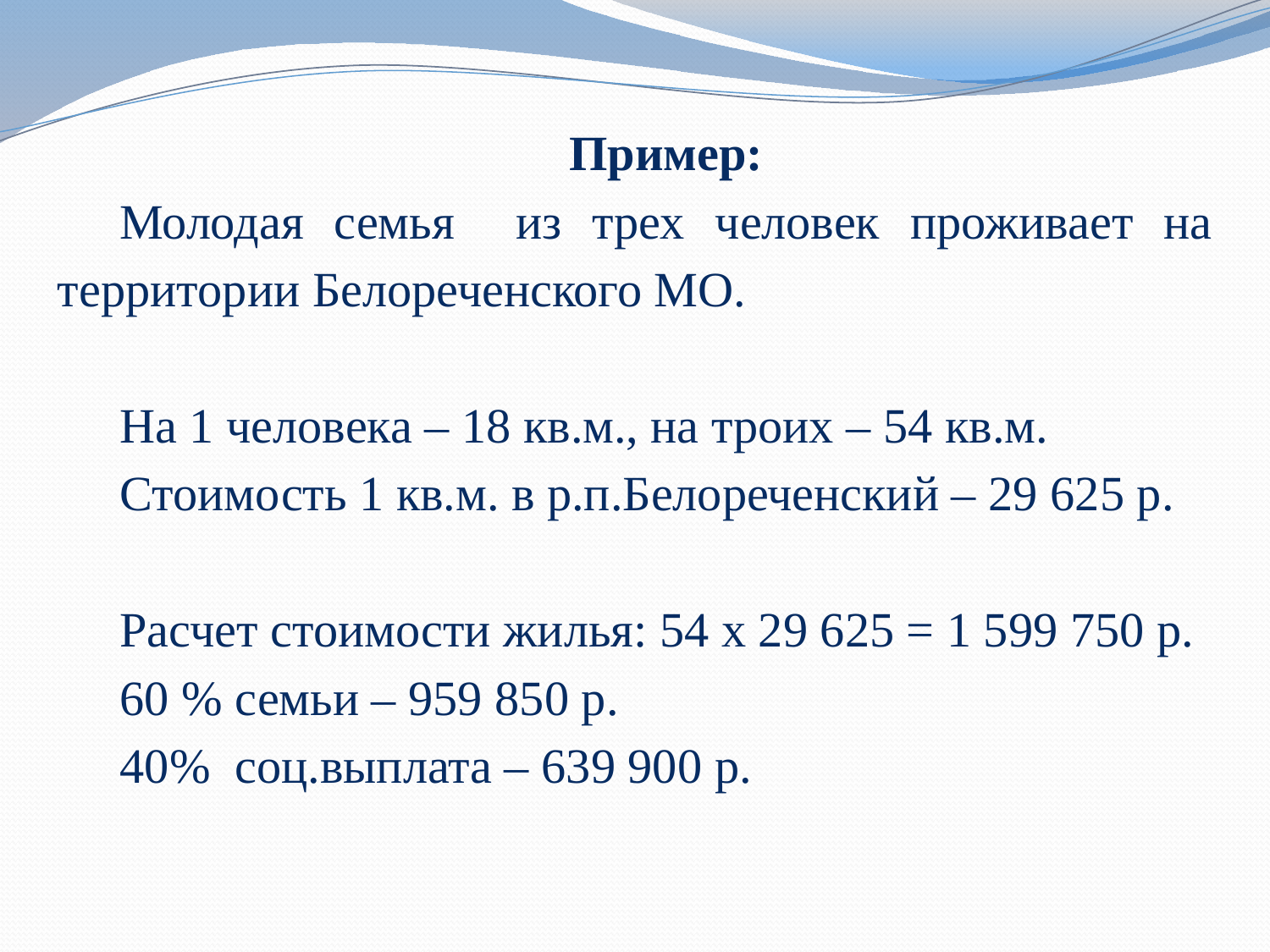

Пример:
Молодая семья  из трех человек проживает на территории Белореченского МО.

На 1 человека – 18 кв.м., на троих – 54 кв.м.
Стоимость 1 кв.м. в р.п.Белореченский – 29 625 р.

Расчет стоимости жилья: 54 х 29 625 = 1 599 750 р.
60 % семьи – 959 850 р.
40%  соц.выплата – 639 900 р.